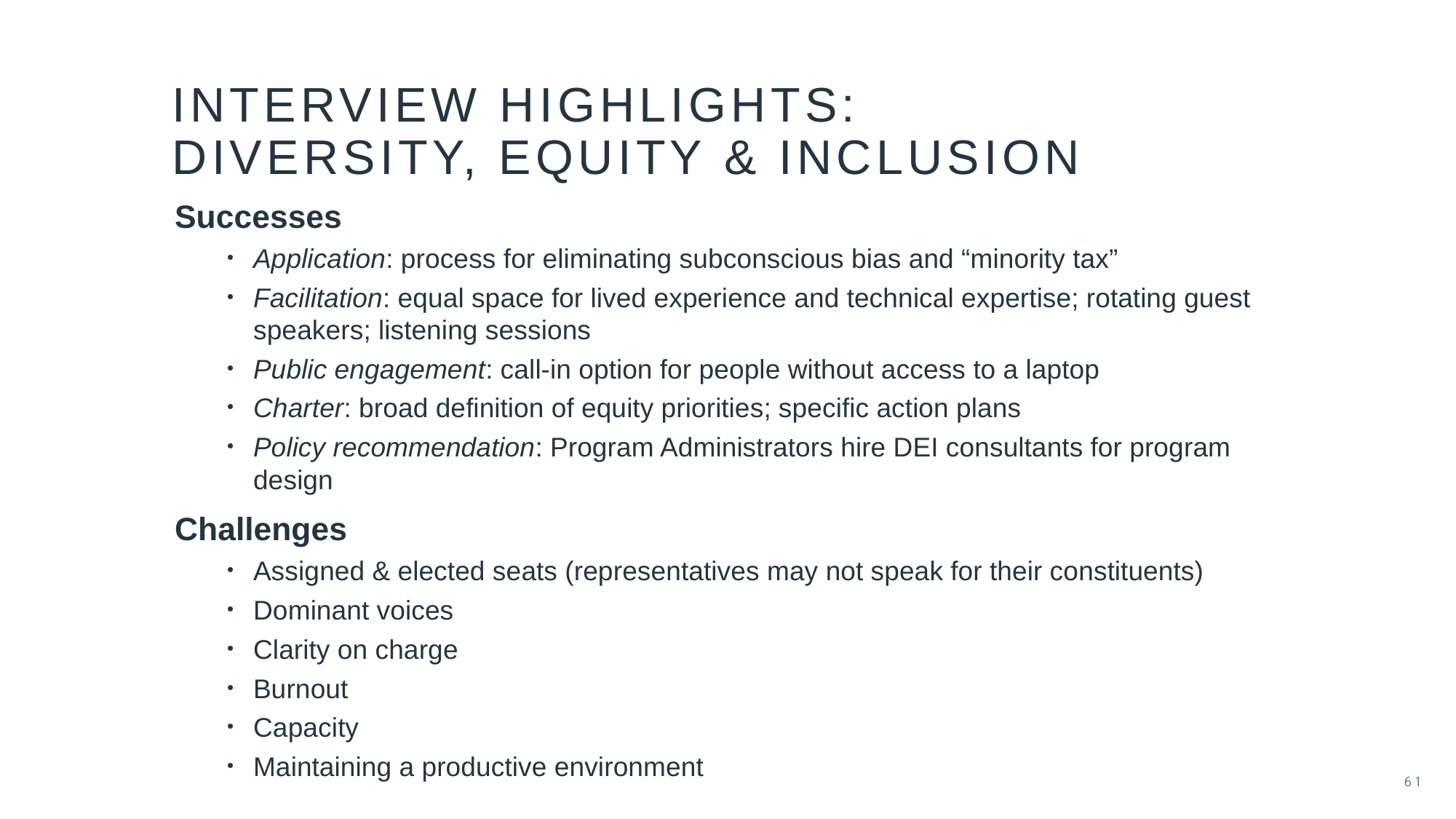

# Interview highlights: Diversity, equity & Inclusion
Successes
Application: process for eliminating subconscious bias and “minority tax”
Facilitation: equal space for lived experience and technical expertise; rotating guest speakers; listening sessions
Public engagement: call-in option for people without access to a laptop
Charter: broad definition of equity priorities; specific action plans
Policy recommendation: Program Administrators hire DEI consultants for program design
Challenges
Assigned & elected seats (representatives may not speak for their constituents)
Dominant voices
Clarity on charge
Burnout
Capacity
Maintaining a productive environment

61